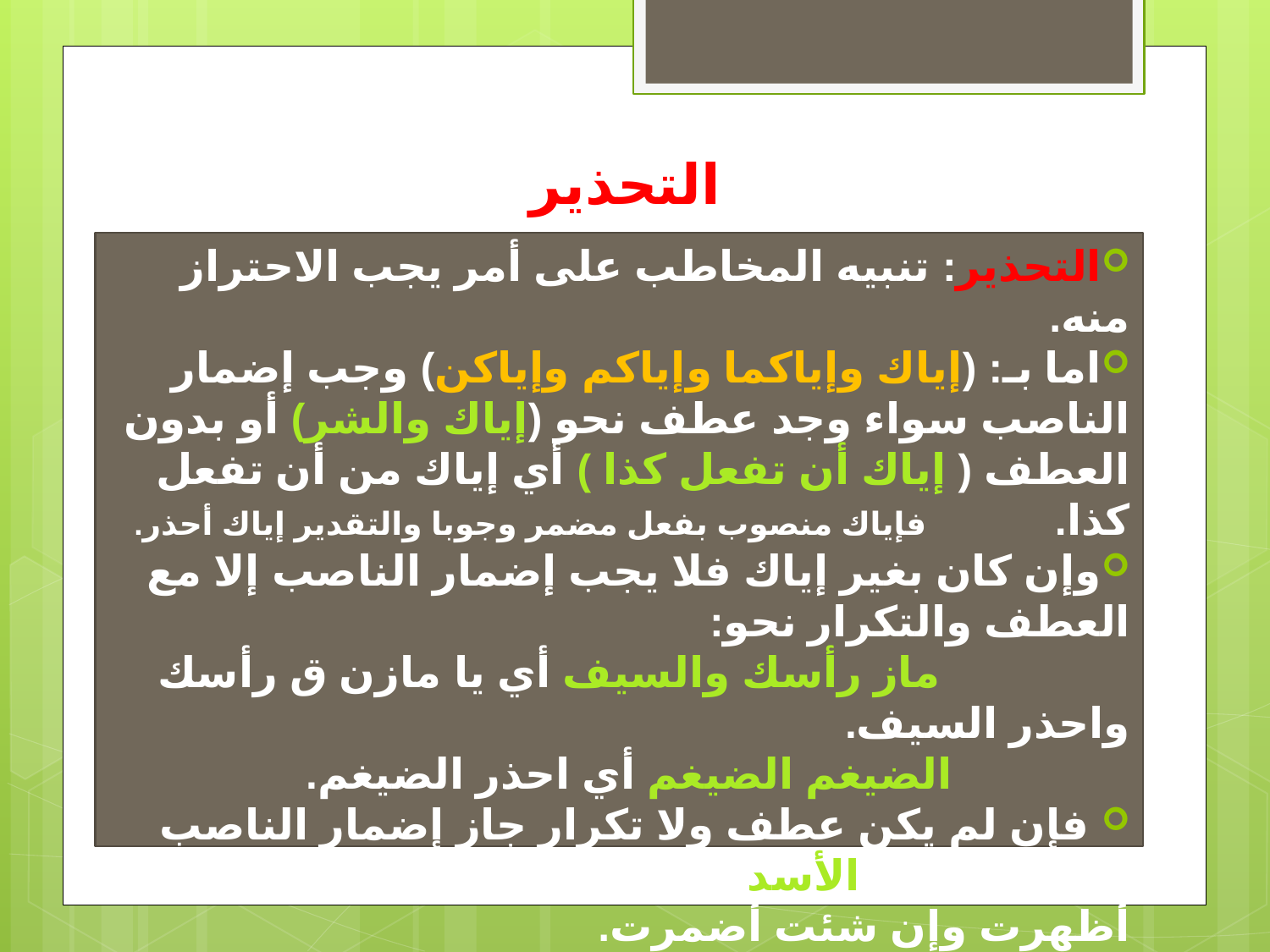

# التحذير
التحذير: تنبيه المخاطب على أمر يجب الاحتراز منه.
اما بـ: (إياك وإياكما وإياكم وإياكن) وجب إضمار الناصب سواء وجد عطف نحو (إياك والشر) أو بدون العطف ( إياك أن تفعل كذا ) أي إياك من أن تفعل كذا.           فإياك منصوب بفعل مضمر وجوبا والتقدير إياك أحذر.
وإن كان بغير إياك فلا يجب إضمار الناصب إلا مع العطف والتكرار نحو:
                ماز رأسك والسيف أي يا مازن ق رأسك واحذر السيف.
               الضيغم الضيغم أي احذر الضيغم.
 فإن لم يكن عطف ولا تكرار جاز إضمار الناصب وإظهاره نحو الأسد أي احذر الأسد فإن شئت أظهرت وإن شئت أضمرت.